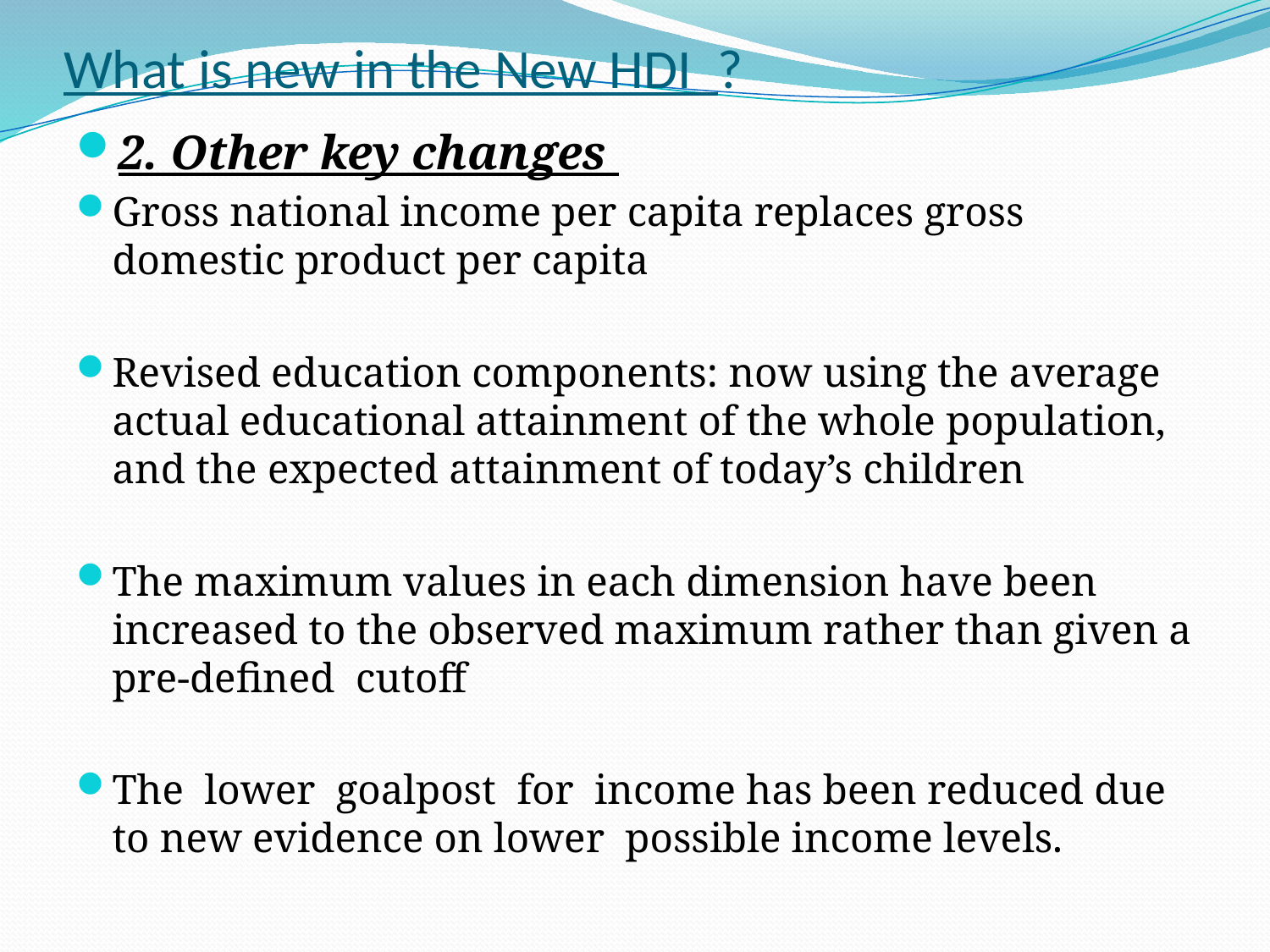

# What is new in the New HDI  ?
2. Other key changes
Gross national income per capita replaces gross domestic product per capita

Revised education components: now using the average actual educational attainment of the whole population, and the expected attainment of today’s children

The maximum values in each dimension have been increased to the observed maximum rather than given a pre-defined  cutoff

The  lower  goalpost  for  income has been reduced due to new evidence on lower  possible income levels.